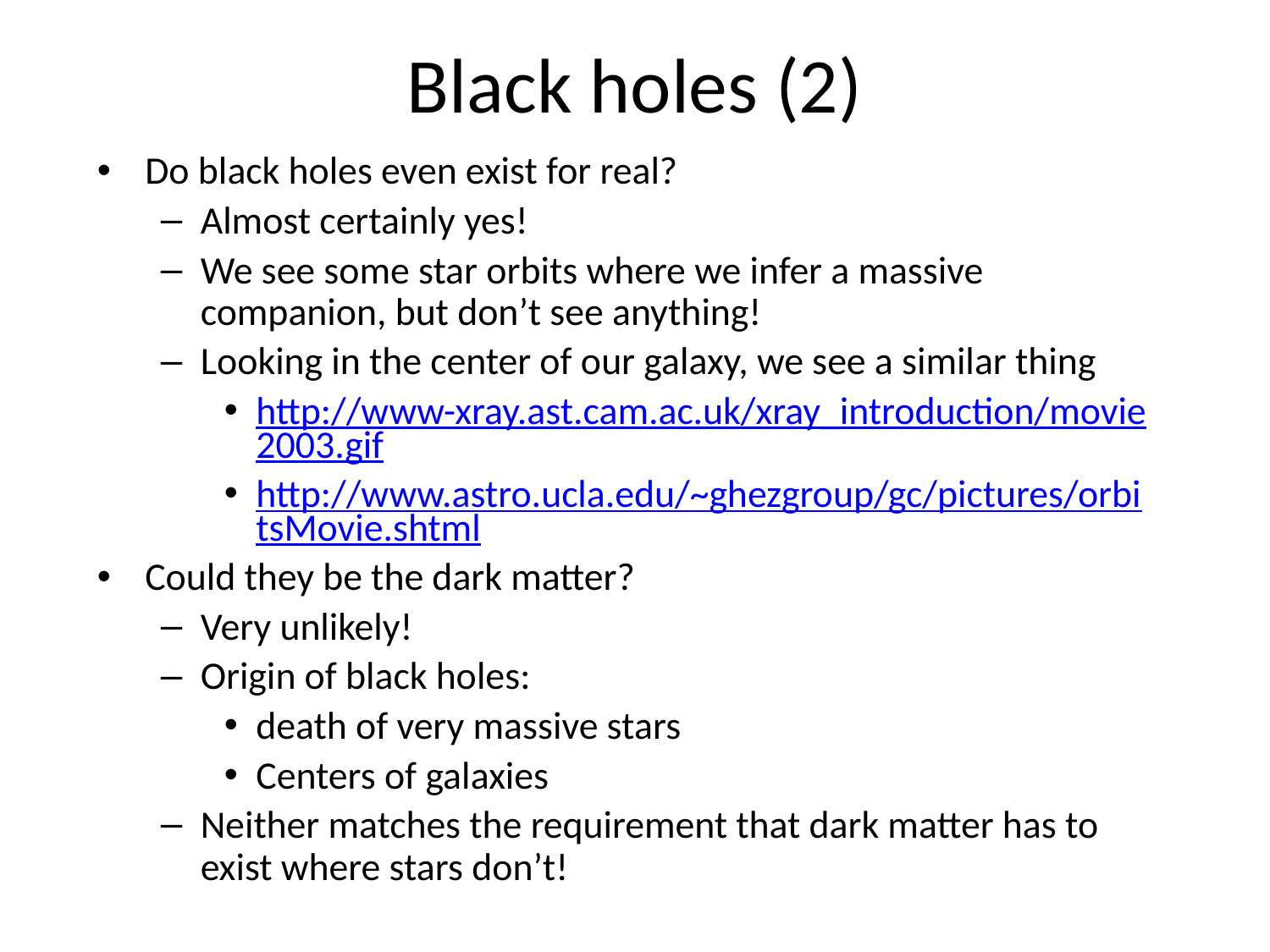

# Black holes (2)
Do black holes even exist for real?
Almost certainly yes!
We see some star orbits where we infer a massive companion, but don’t see anything!
Looking in the center of our galaxy, we see a similar thing
http://www-xray.ast.cam.ac.uk/xray_introduction/movie2003.gif
http://www.astro.ucla.edu/~ghezgroup/gc/pictures/orbitsMovie.shtml
Could they be the dark matter?
Very unlikely!
Origin of black holes:
death of very massive stars
Centers of galaxies
Neither matches the requirement that dark matter has to exist where stars don’t!